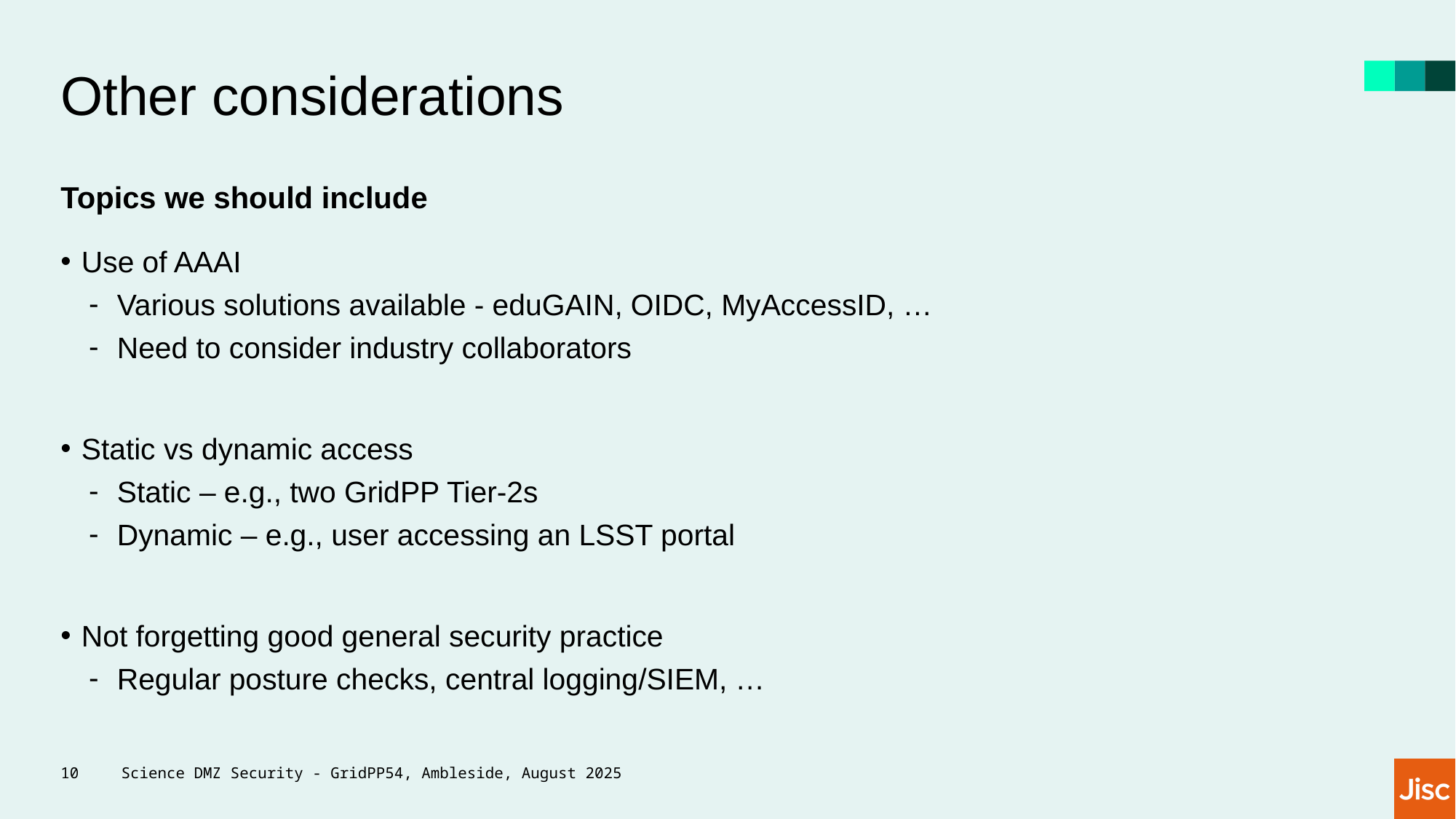

# Other considerations
Topics we should include
Use of AAAI
Various solutions available - eduGAIN, OIDC, MyAccessID, …
Need to consider industry collaborators

Static vs dynamic access
Static – e.g., two GridPP Tier-2s
Dynamic – e.g., user accessing an LSST portal

Not forgetting good general security practice
Regular posture checks, central logging/SIEM, …

10
Science DMZ Security - GridPP54, Ambleside, August 2025